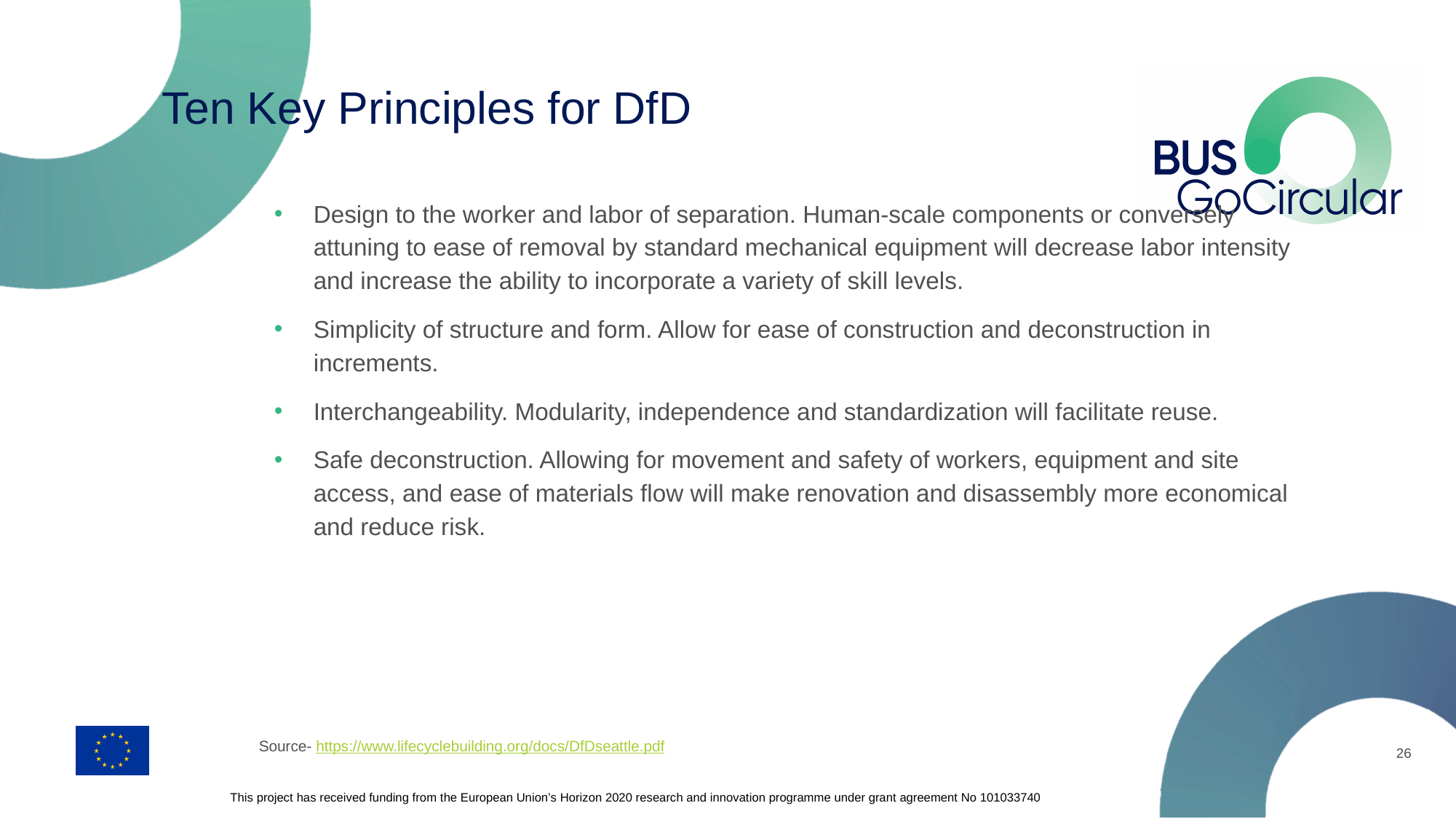

# Ten Key Principles for DfD
Design to the worker and labor of separation. Human-scale components or conversely attuning to ease of removal by standard mechanical equipment will decrease labor intensity and increase the ability to incorporate a variety of skill levels.
Simplicity of structure and form. Allow for ease of construction and deconstruction in increments.
Interchangeability. Modularity, independence and standardization will facilitate reuse.
Safe deconstruction. Allowing for movement and safety of workers, equipment and site access, and ease of materials flow will make renovation and disassembly more economical and reduce risk.
Source- https://www.lifecyclebuilding.org/docs/DfDseattle.pdf
26